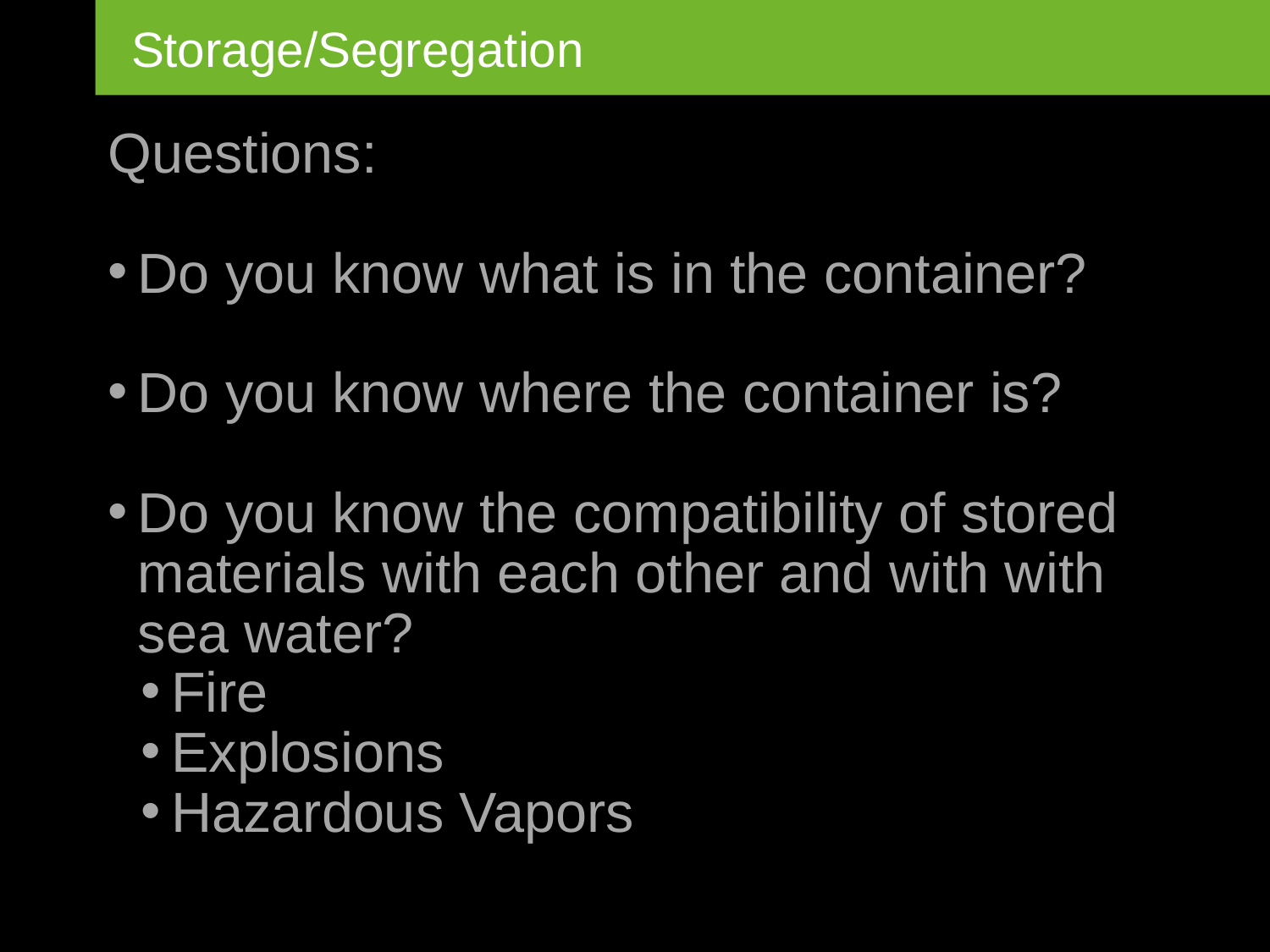

Storage/Segregation
Questions:

Do you know what is in the container?

Do you know where the container is?

Do you know the compatibility of stored materials with each other and with with sea water?
Fire
Explosions
Hazardous Vapors

Oil